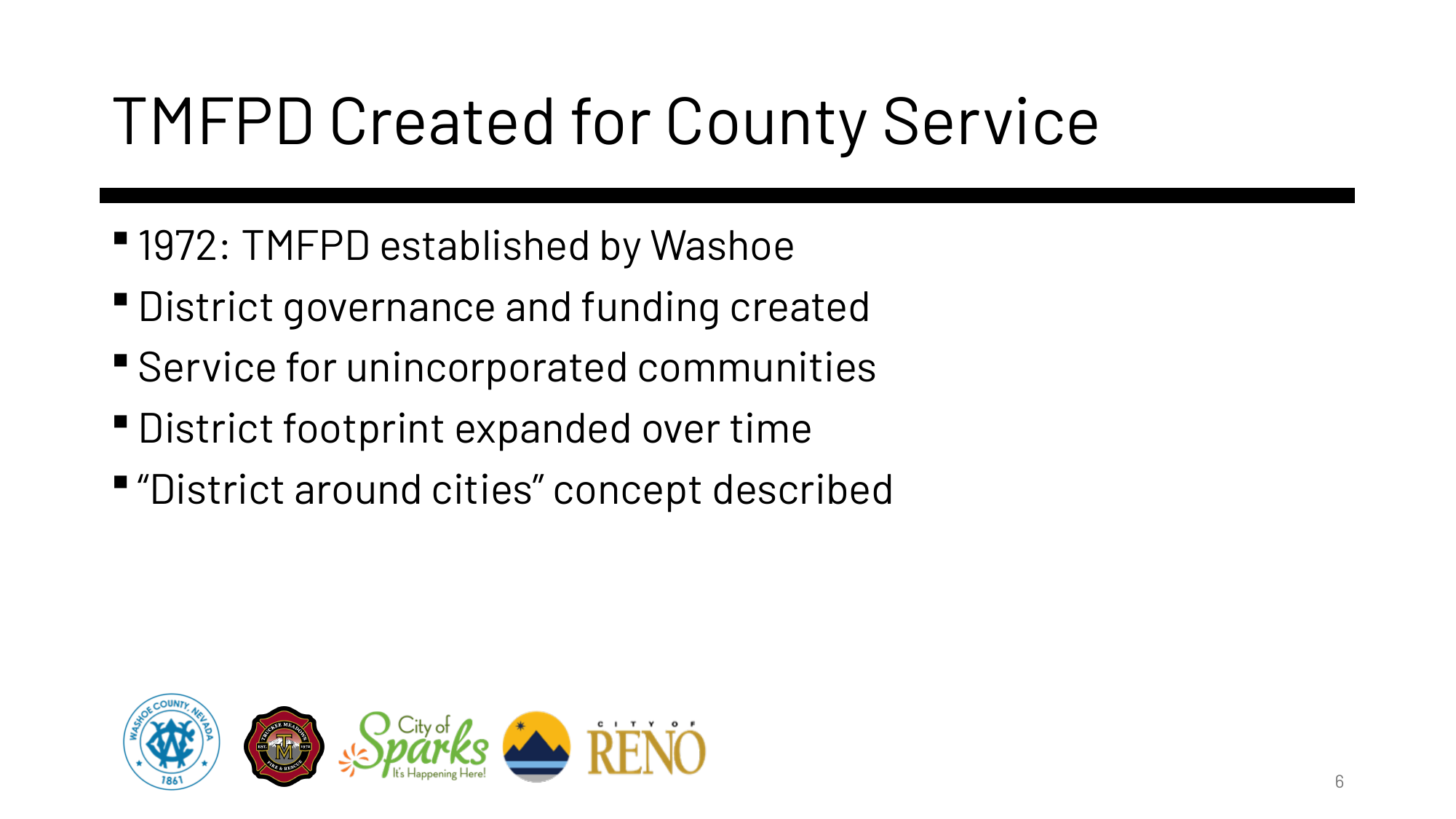

# TMFPD Created for County Service
1972: TMFPD established by Washoe
District governance and funding created
Service for unincorporated communities
District footprint expanded over time
“District around cities” concept described
6